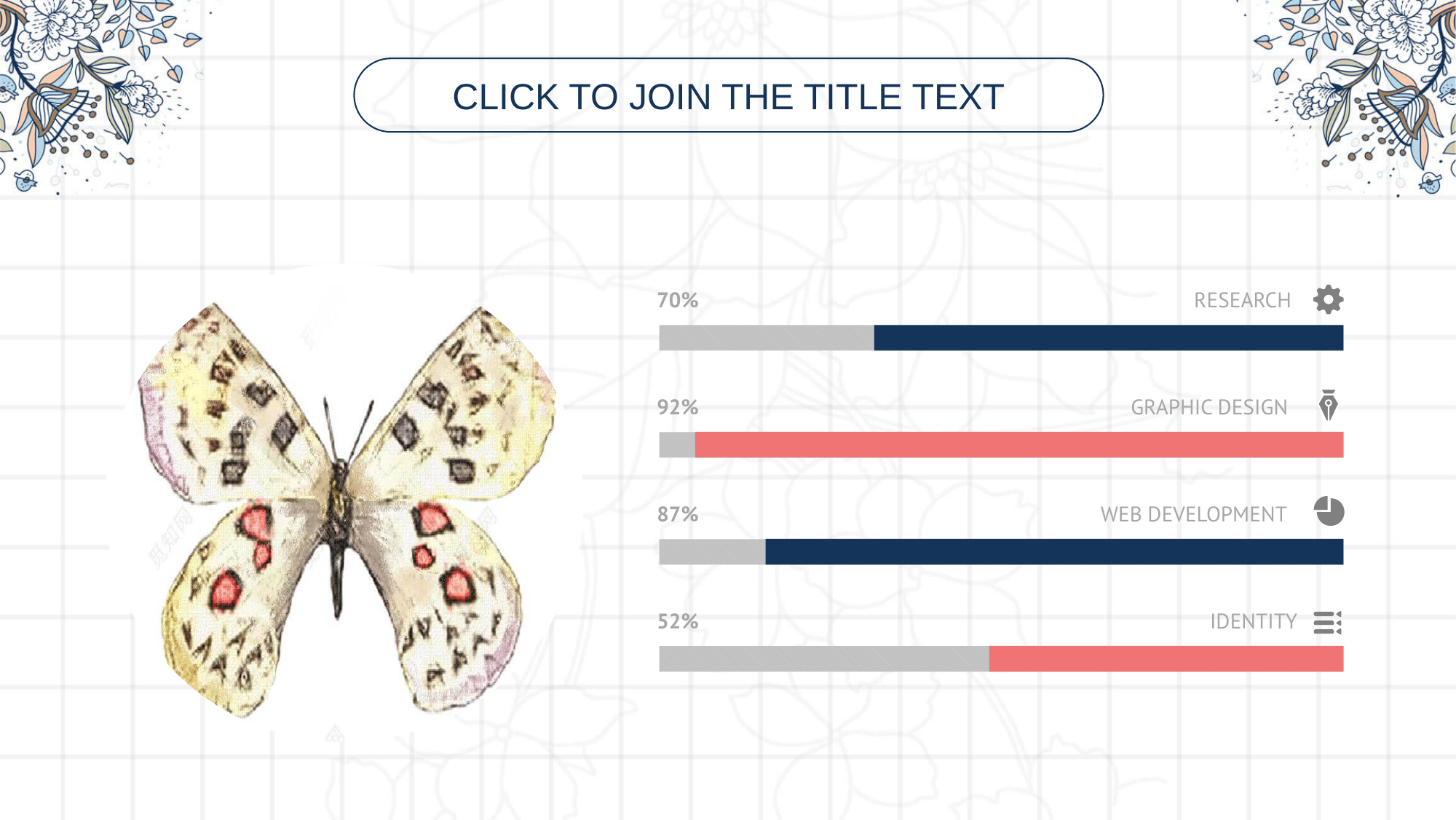

Click to join the title text

RESEARCH
70%

GRAPHIC DESIGN
92%

WEB DEVELOPMENT
87%

IDENTITY
52%